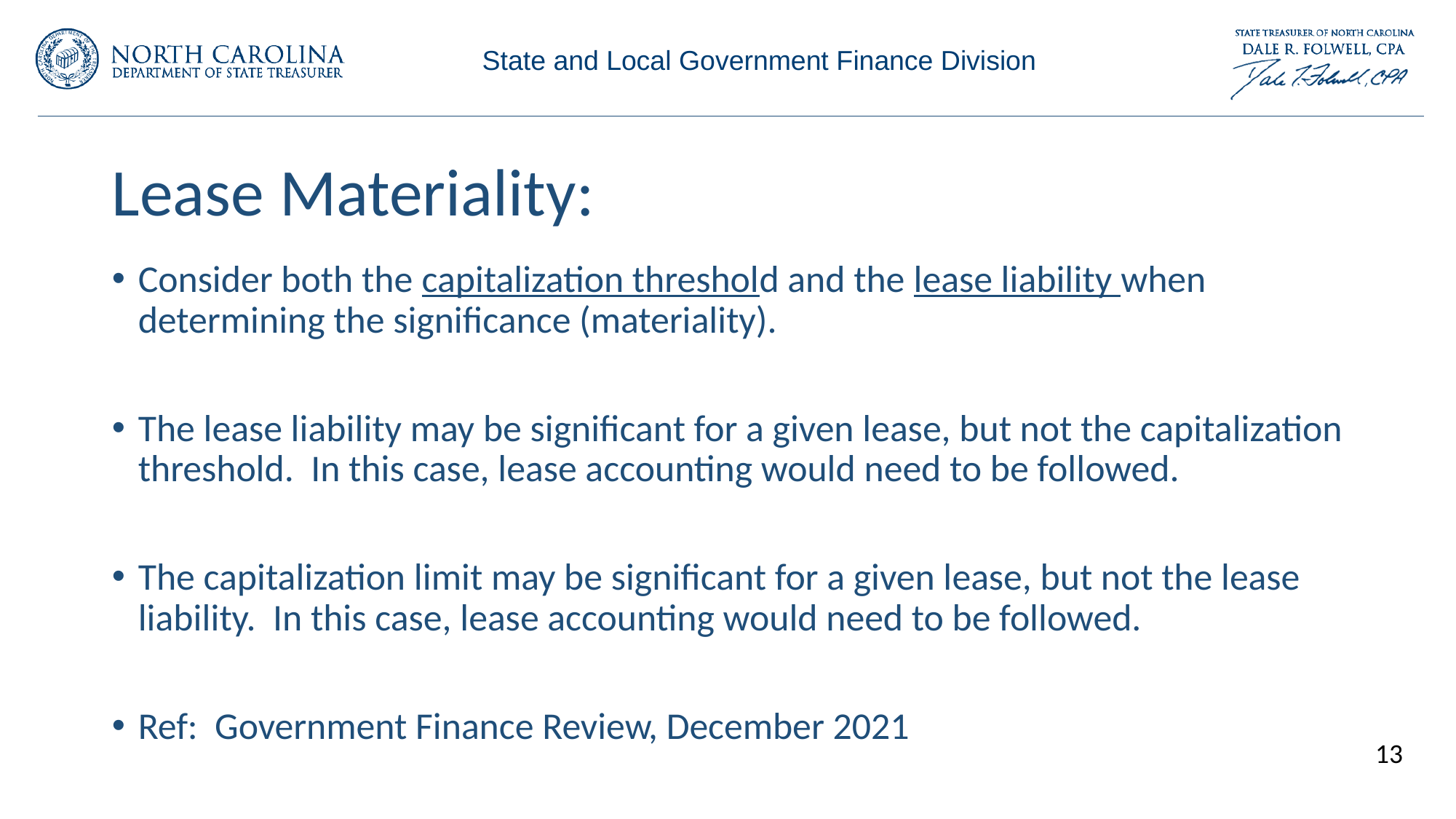

# Lease Materiality:
Consider both the capitalization threshold and the lease liability when  determining the significance (materiality).

The lease liability may be significant for a given lease, but not the capitalization threshold.  In this case, lease accounting would need to be followed.

The capitalization limit may be significant for a given lease, but not the lease liability.  In this case, lease accounting would need to be followed.

Ref:  Government Finance Review, December 2021

13